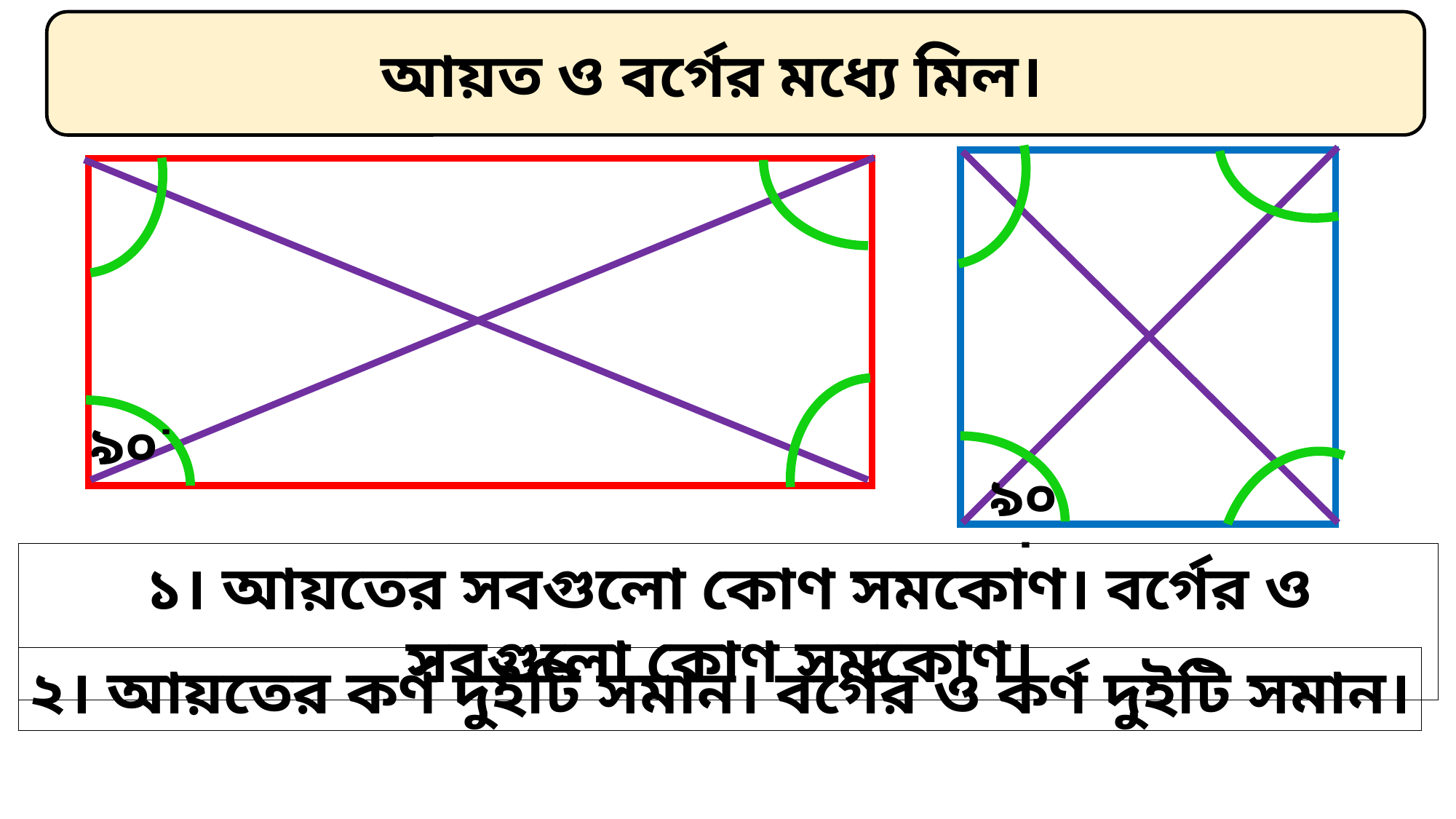

আয়ত ও বর্গের মধ্যে মিল।

৯০˙

৯০˙

১। আয়তের সবগুলো কোণ সমকোণ। বর্গের ও সবগুলো কোণ সমকোণ।
২। আয়তের কর্ণ দুইটি সমান। বর্গের ও কর্ণ দুইটি সমান।